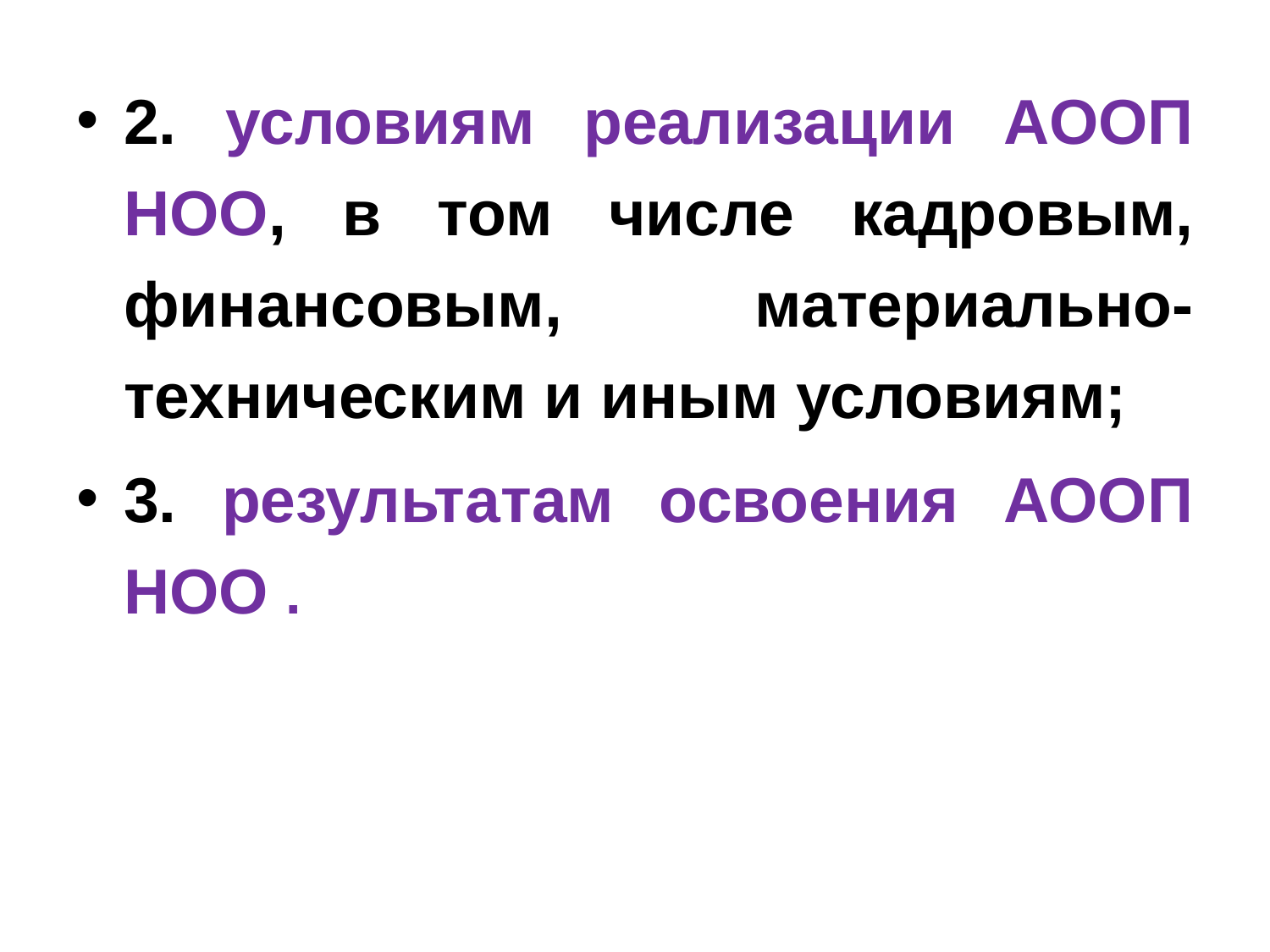

2. условиям реализации АООП НОО, в том числе кадровым, финансовым, материально-техническим и иным условиям;
3. результатам освоения АООП НОО .